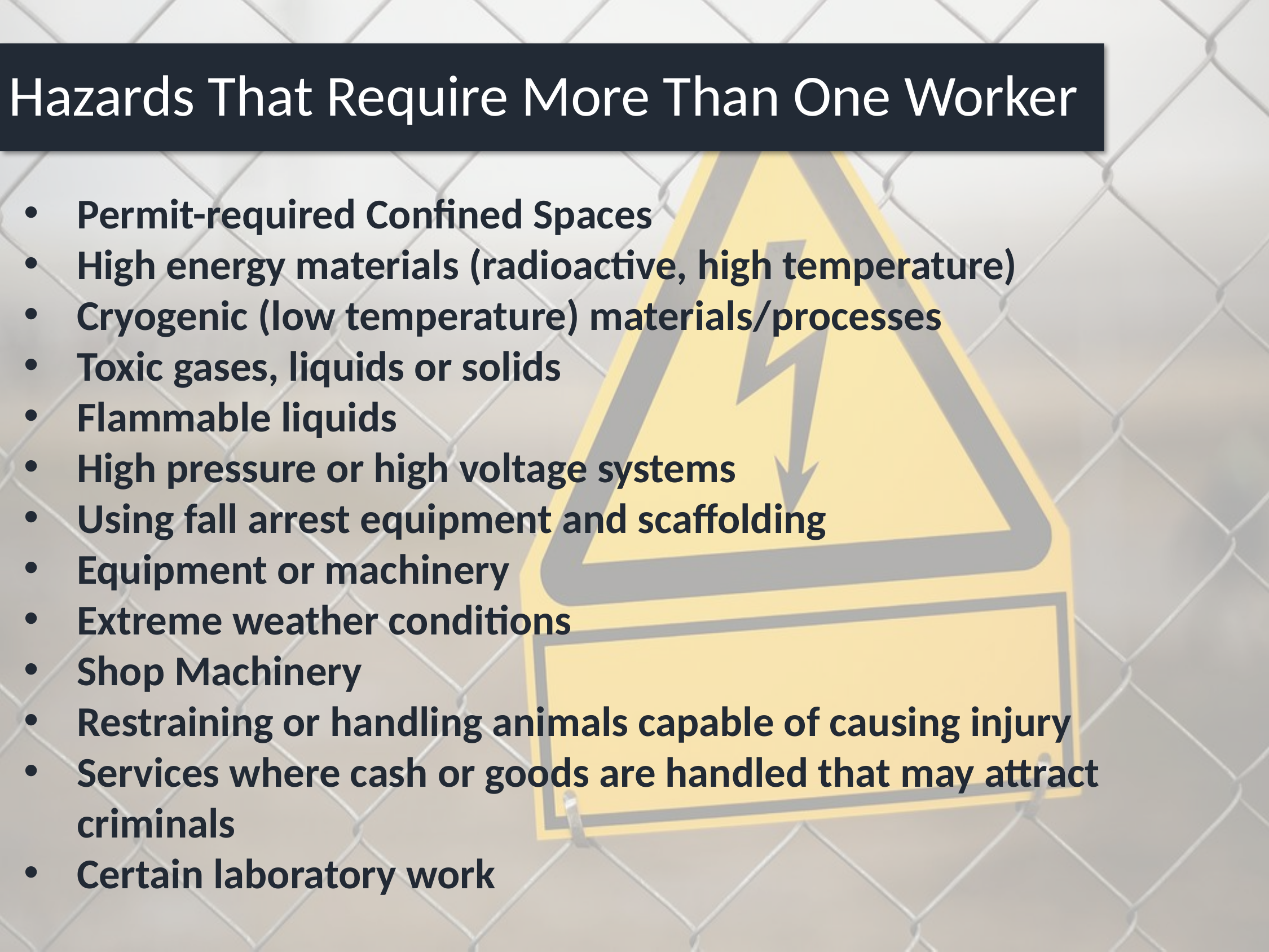

# Hazards That Require More Than One Worker
Permit-required Confined Spaces
High energy materials (radioactive, high temperature)
Cryogenic (low temperature) materials/processes
Toxic gases, liquids or solids
Flammable liquids
High pressure or high voltage systems
Using fall arrest equipment and scaffolding
Equipment or machinery
Extreme weather conditions
Shop Machinery
Restraining or handling animals capable of causing injury
Services where cash or goods are handled that may attract criminals
Certain laboratory work